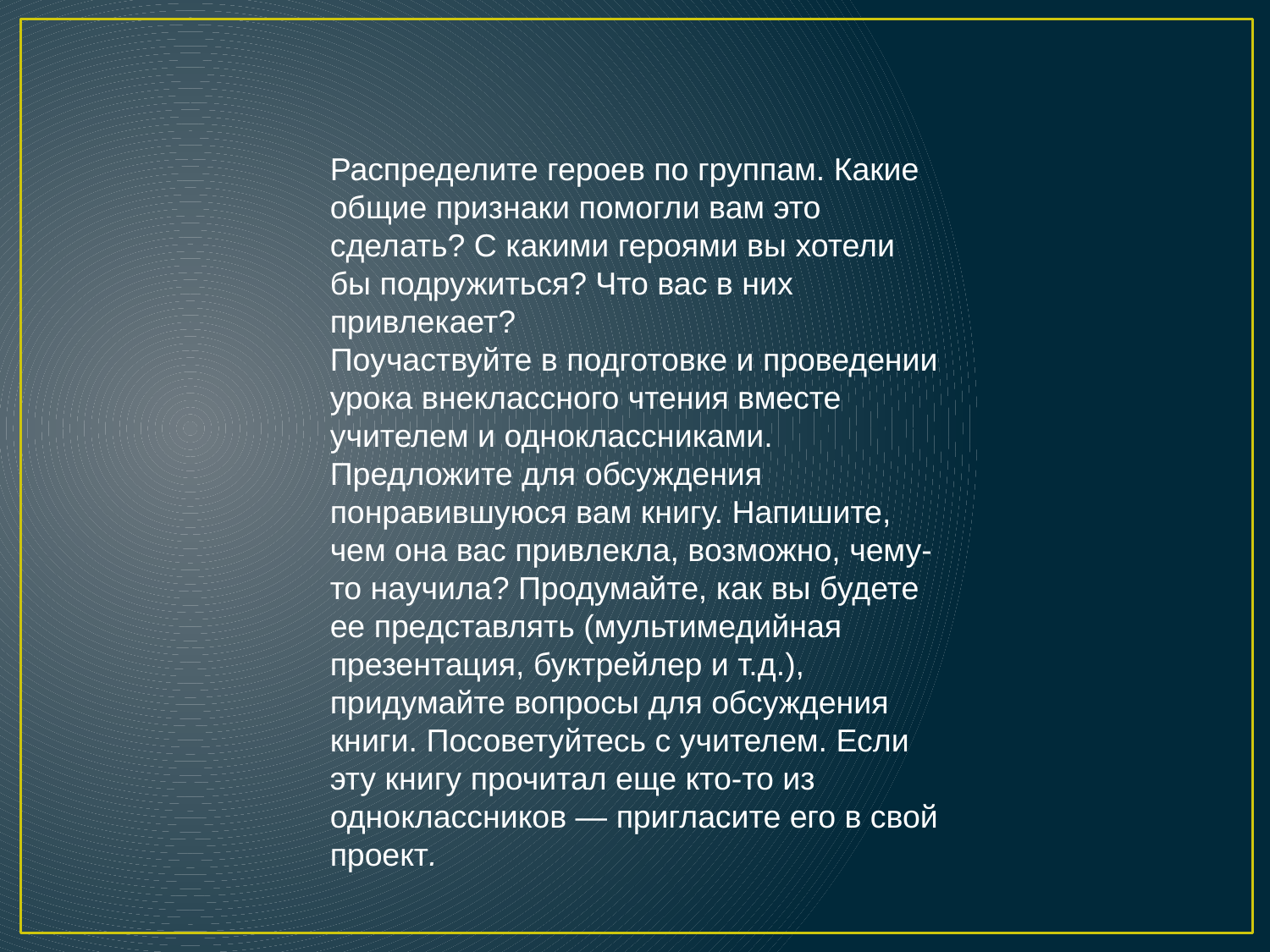

Распределите героев по группам. Какие общие признаки помогли вам это сделать? С какими героями вы хотели бы подружиться? Что вас в них привлекает?
Поучаствуйте в подготовке и проведении урока внеклассного чтения вместе учителем и одноклассниками. Предложите для обсуждения понравившуюся вам книгу. Напишите, чем она вас привлекла, возможно, чему-то научила? Продумайте, как вы будете ее представлять (мультимедийная презентация, буктрейлер и т.д.), придумайте вопросы для обсуждения книги. Посоветуйтесь с учителем. Если эту книгу прочитал еще кто-то из одноклассников — пригласите его в свой проект.